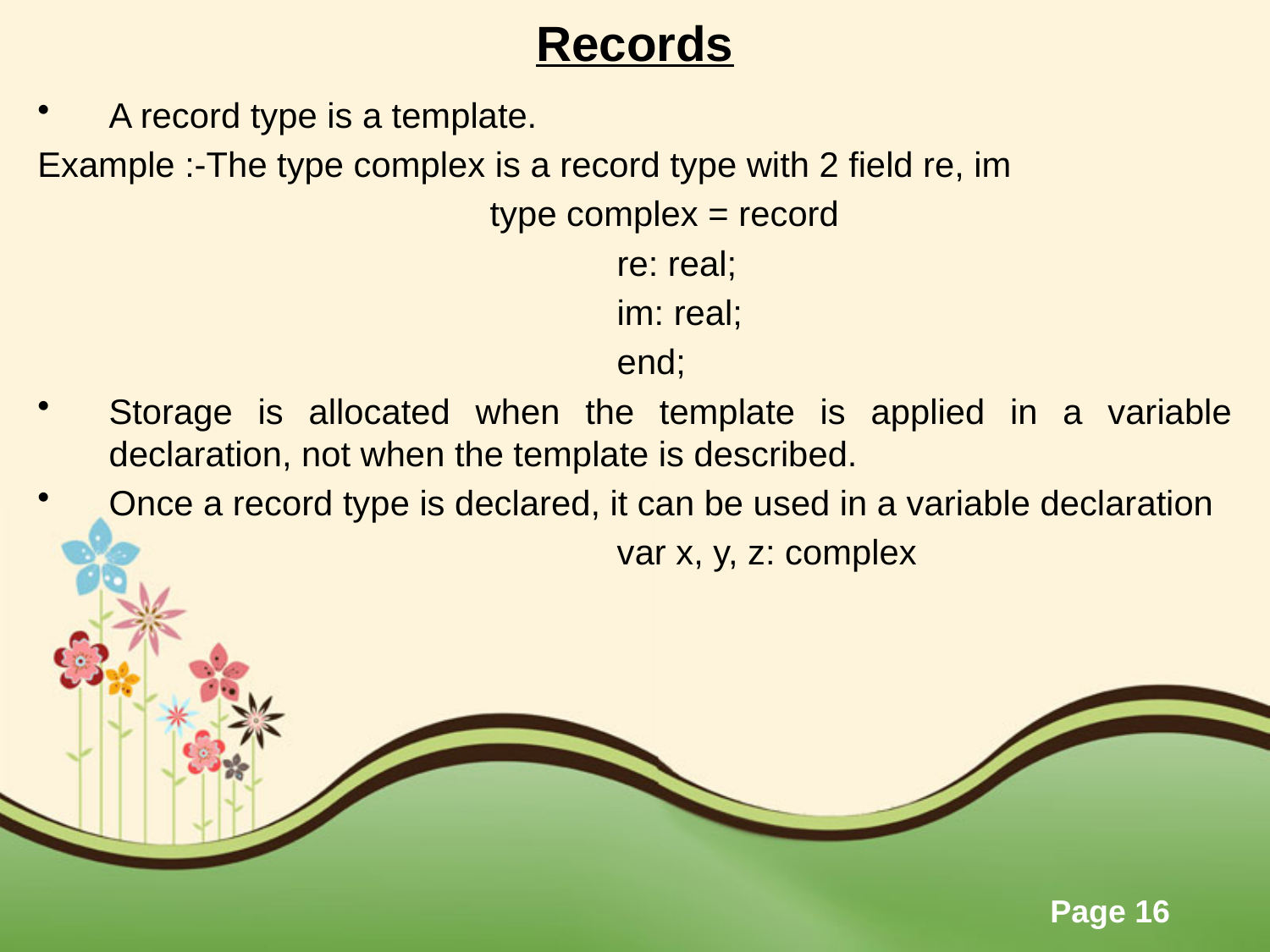

# Records
A record type is a template.
Example :-The type complex is a record type with 2 field re, im
			 	type complex = record
					re: real;
					im: real;
					end;
Storage is allocated when the template is applied in a variable declaration, not when the template is described.
Once a record type is declared, it can be used in a variable declaration
					var x, y, z: complex